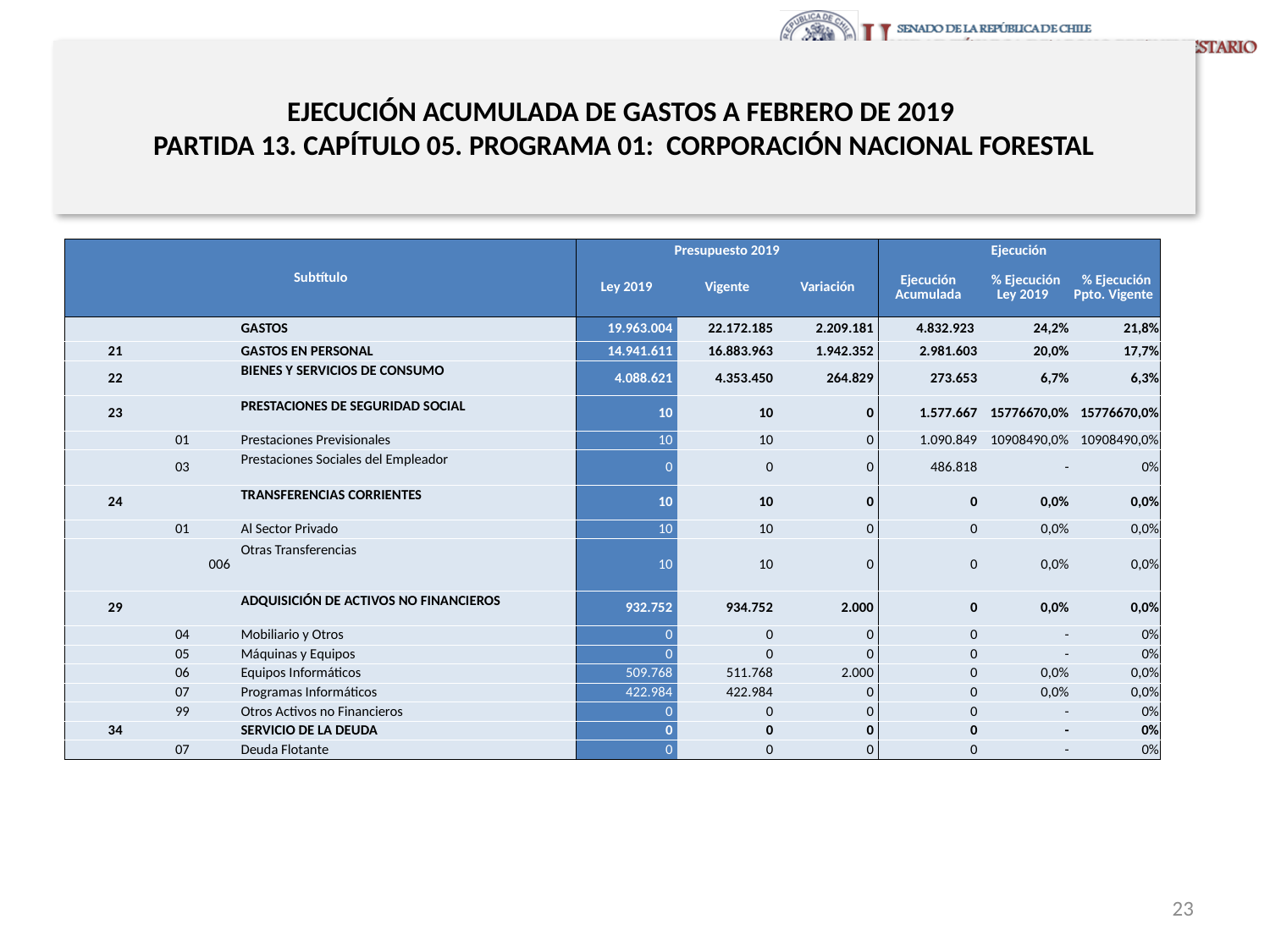

# EJECUCIÓN ACUMULADA DE GASTOS A FEBRERO DE 2019 PARTIDA 13. CAPÍTULO 05. PROGRAMA 01:  CORPORACIÓN NACIONAL FORESTAL
en miles de pesos de 2019
| Subtítulo |  |  |  | Presupuesto 2019 |  |  | Ejecución |  |  |
| --- | --- | --- | --- | --- | --- | --- | --- | --- | --- |
|  |  |  |  | Ley 2019 | Vigente | Variación | Ejecución Acumulada | % Ejecución Ley 2019 | % Ejecución Ppto. Vigente |
|  |  |  | GASTOS | 19.963.004 | 22.172.185 | 2.209.181 | 4.832.923 | 24,2% | 21,8% |
| 21 |  |  | GASTOS EN PERSONAL | 14.941.611 | 16.883.963 | 1.942.352 | 2.981.603 | 20,0% | 17,7% |
| 22 |  |  | BIENES Y SERVICIOS DE CONSUMO | 4.088.621 | 4.353.450 | 264.829 | 273.653 | 6,7% | 6,3% |
| 23 |  |  | PRESTACIONES DE SEGURIDAD SOCIAL | 10 | 10 | 0 | 1.577.667 | 15776670,0% | 15776670,0% |
|  | 01 |  | Prestaciones Previsionales | 10 | 10 | 0 | 1.090.849 | 10908490,0% | 10908490,0% |
|  | 03 |  | Prestaciones Sociales del Empleador | 0 | 0 | 0 | 486.818 | - | 0% |
| 24 |  |  | TRANSFERENCIAS CORRIENTES | 10 | 10 | 0 | 0 | 0,0% | 0,0% |
|  | 01 |  | Al Sector Privado | 10 | 10 | 0 | 0 | 0,0% | 0,0% |
|  |  | 006 | Otras Transferencias | 10 | 10 | 0 | 0 | 0,0% | 0,0% |
| 29 |  |  | ADQUISICIÓN DE ACTIVOS NO FINANCIEROS | 932.752 | 934.752 | 2.000 | 0 | 0,0% | 0,0% |
|  | 04 |  | Mobiliario y Otros | 0 | 0 | 0 | 0 | - | 0% |
|  | 05 |  | Máquinas y Equipos | 0 | 0 | 0 | 0 | - | 0% |
|  | 06 |  | Equipos Informáticos | 509.768 | 511.768 | 2.000 | 0 | 0,0% | 0,0% |
|  | 07 |  | Programas Informáticos | 422.984 | 422.984 | 0 | 0 | 0,0% | 0,0% |
|  | 99 |  | Otros Activos no Financieros | 0 | 0 | 0 | 0 | - | 0% |
| 34 |  |  | SERVICIO DE LA DEUDA | 0 | 0 | 0 | 0 | - | 0% |
|  | 07 |  | Deuda Flotante | 0 | 0 | 0 | 0 | - | 0% |
Fuente: Elaboración propia en base  a Informes de ejecución presupuestaria mensual de DIPRES
23